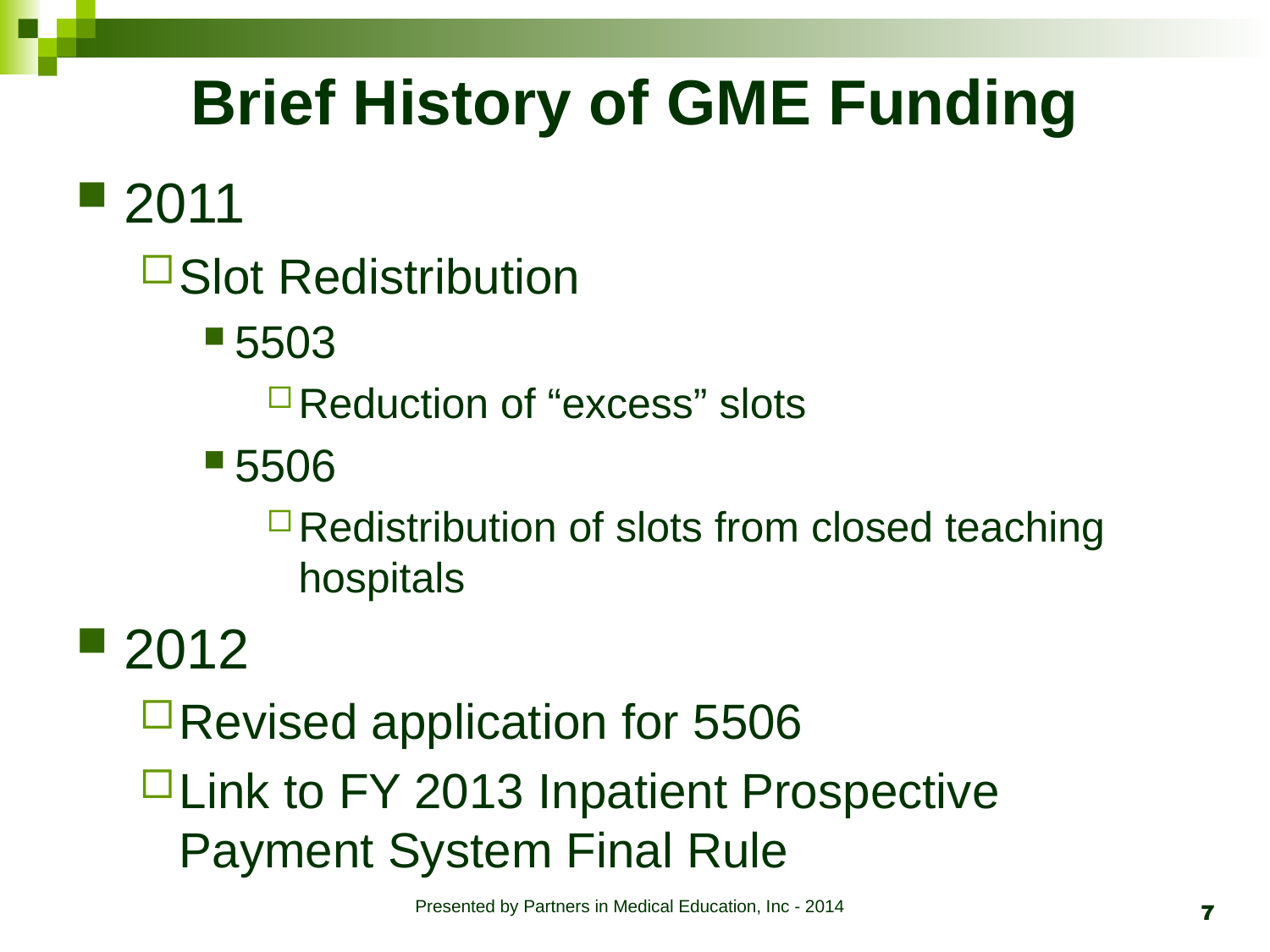

# Brief History of GME Funding
2011
Slot Redistribution
5503
Reduction of “excess” slots
5506
Redistribution of slots from closed teaching hospitals
2012
Revised application for 5506
Link to FY 2013 Inpatient Prospective Payment System Final Rule

7
Presented by Partners in Medical Education, Inc - 2014